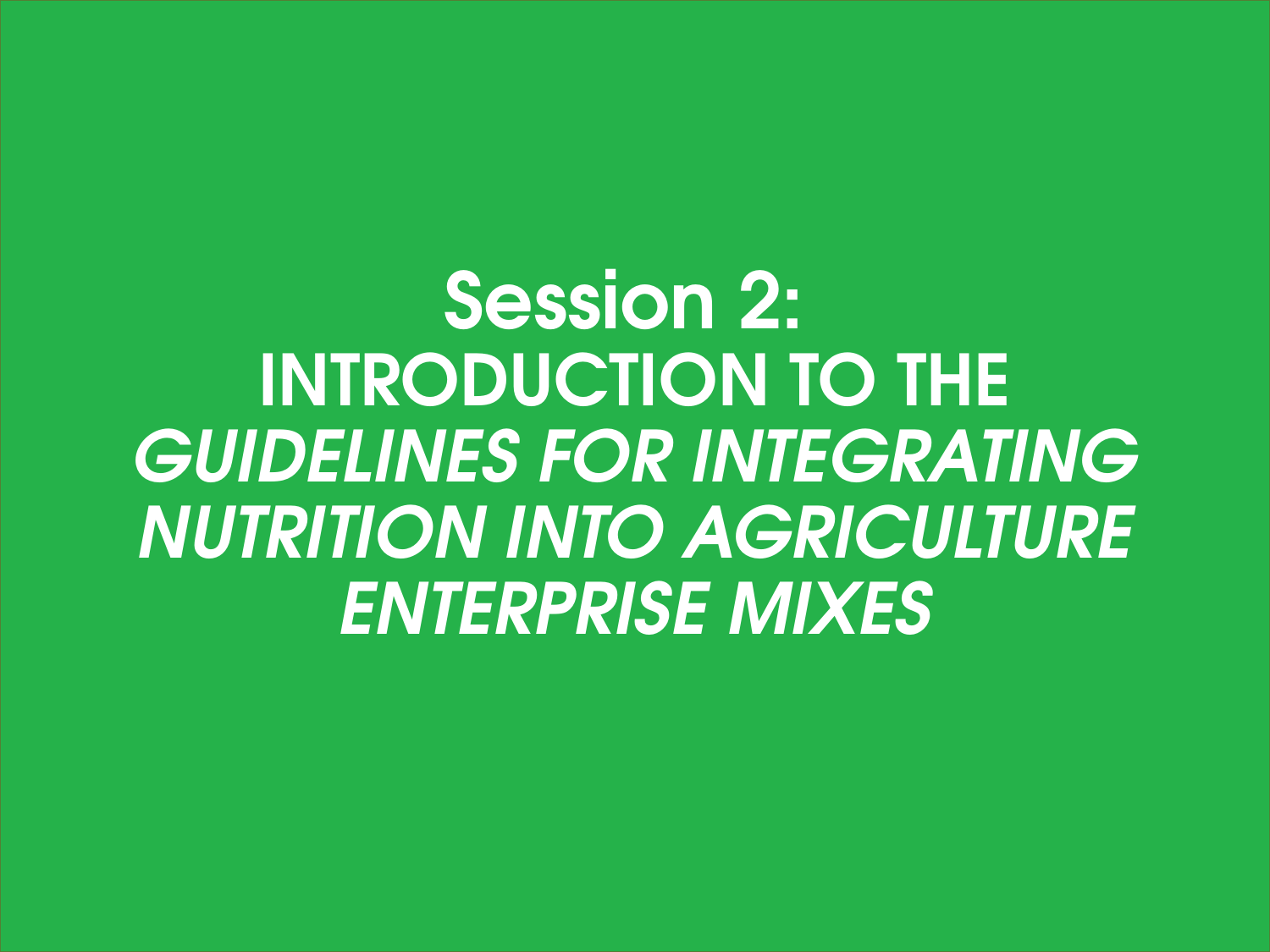

Session 2:
INTRODUCTION TO THE GUIDELINES FOR INTEGRATING NUTRITION INTO AGRICULTURE ENTERPRISE MIXES
7